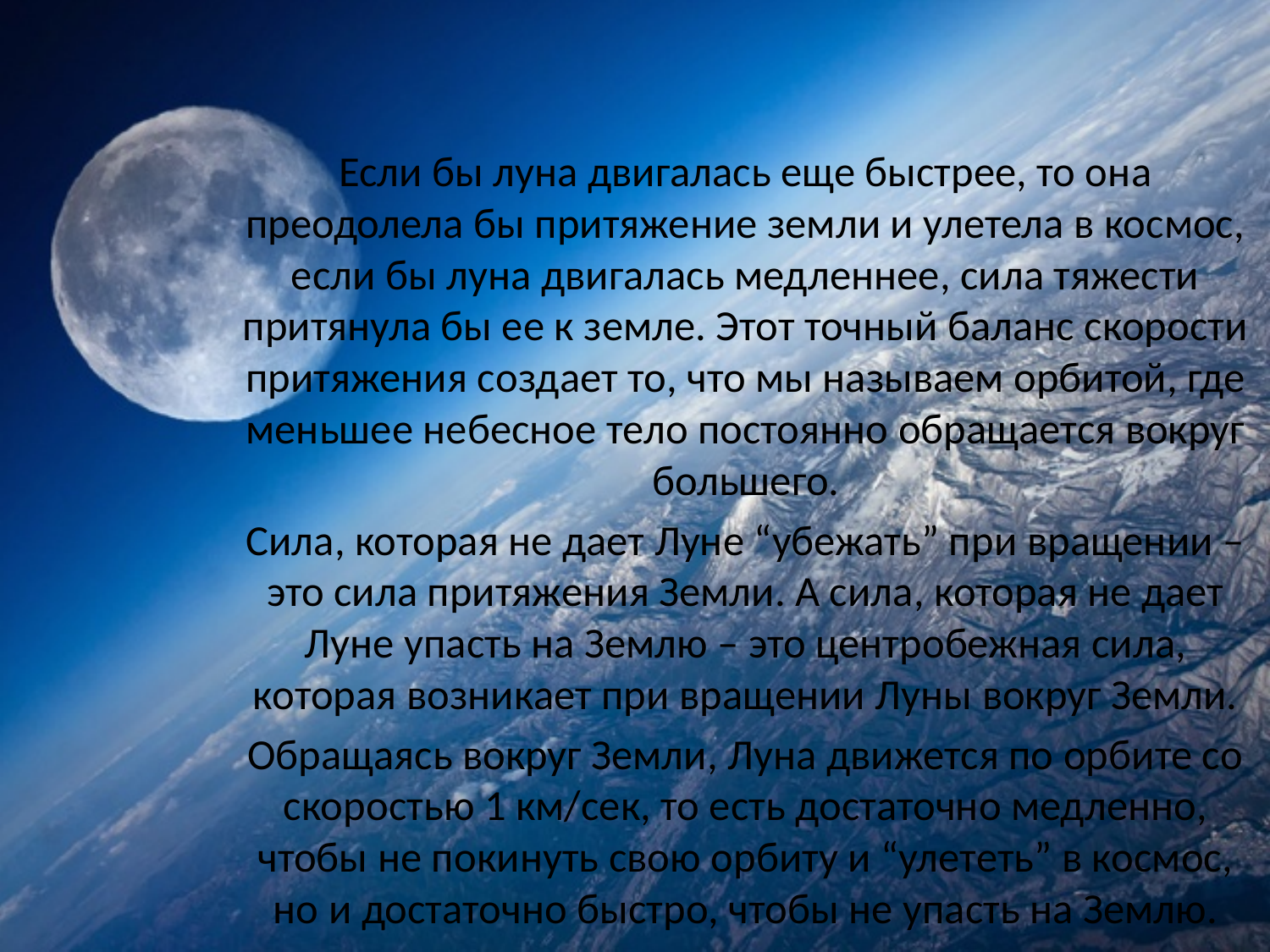

Если бы луна двигалась еще быстрее, то она преодолела бы притяжение земли и улетела в космос, если бы луна двигалась медленнее, сила тяжести притянула бы ее к земле. Этот точный баланс скорости притяжения создает то, что мы называем орбитой, где меньшее небесное тело постоянно обращается вокруг большего.
Сила, которая не дает Луне “убежать” при вращении – это сила притяжения Земли. А сила, которая не дает Луне упасть на Землю – это центробежная сила, которая возникает при вращении Луны вокруг Земли.
Обращаясь вокруг Земли, Луна движется по орбите со скоростью 1 км/сек, то есть достаточно медленно, чтобы не покинуть свою орбиту и “улететь” в космос, но и достаточно быстро, чтобы не упасть на Землю.

#